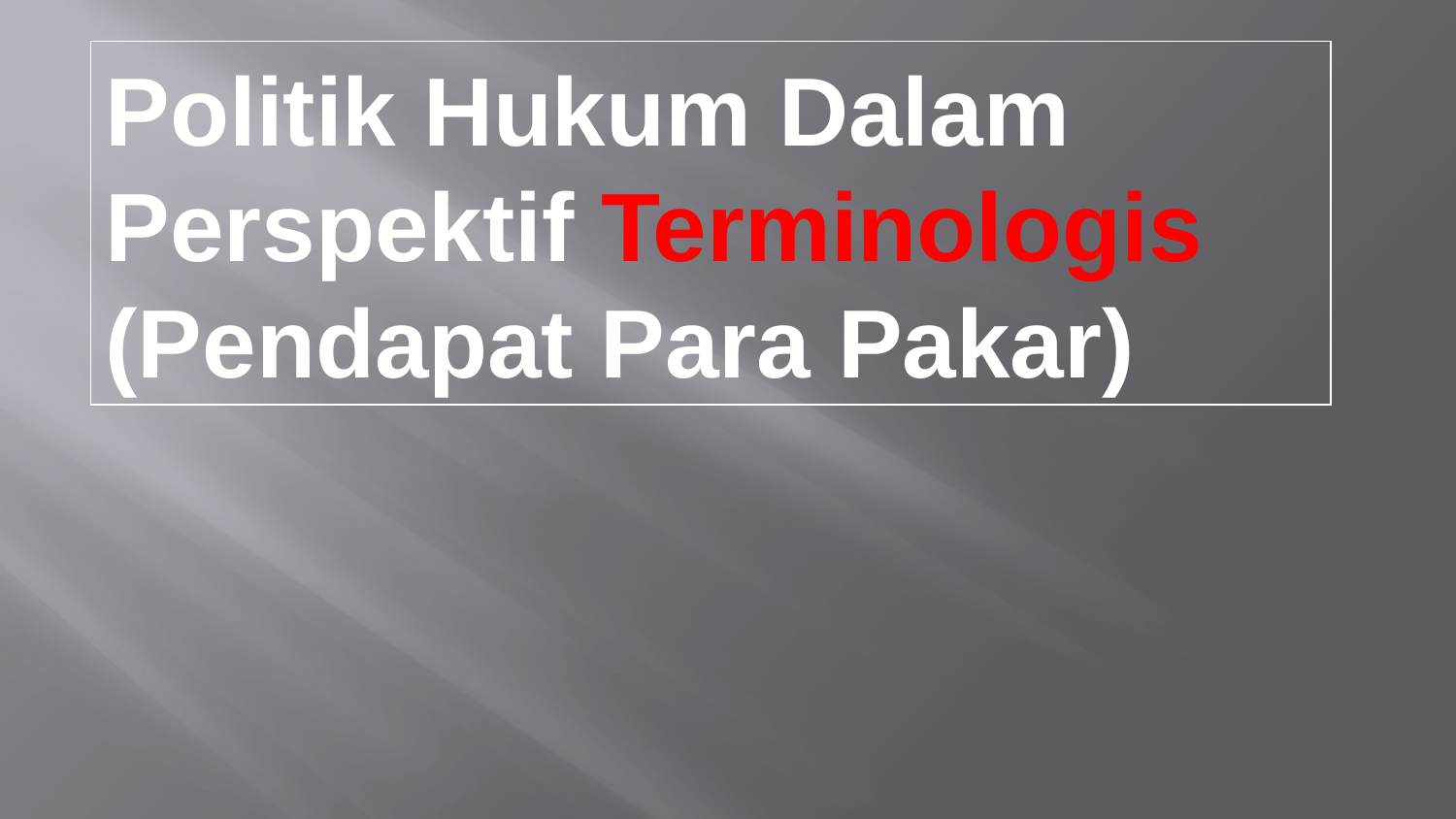

Politik Hukum Dalam Perspektif Terminologis (Pendapat Para Pakar)